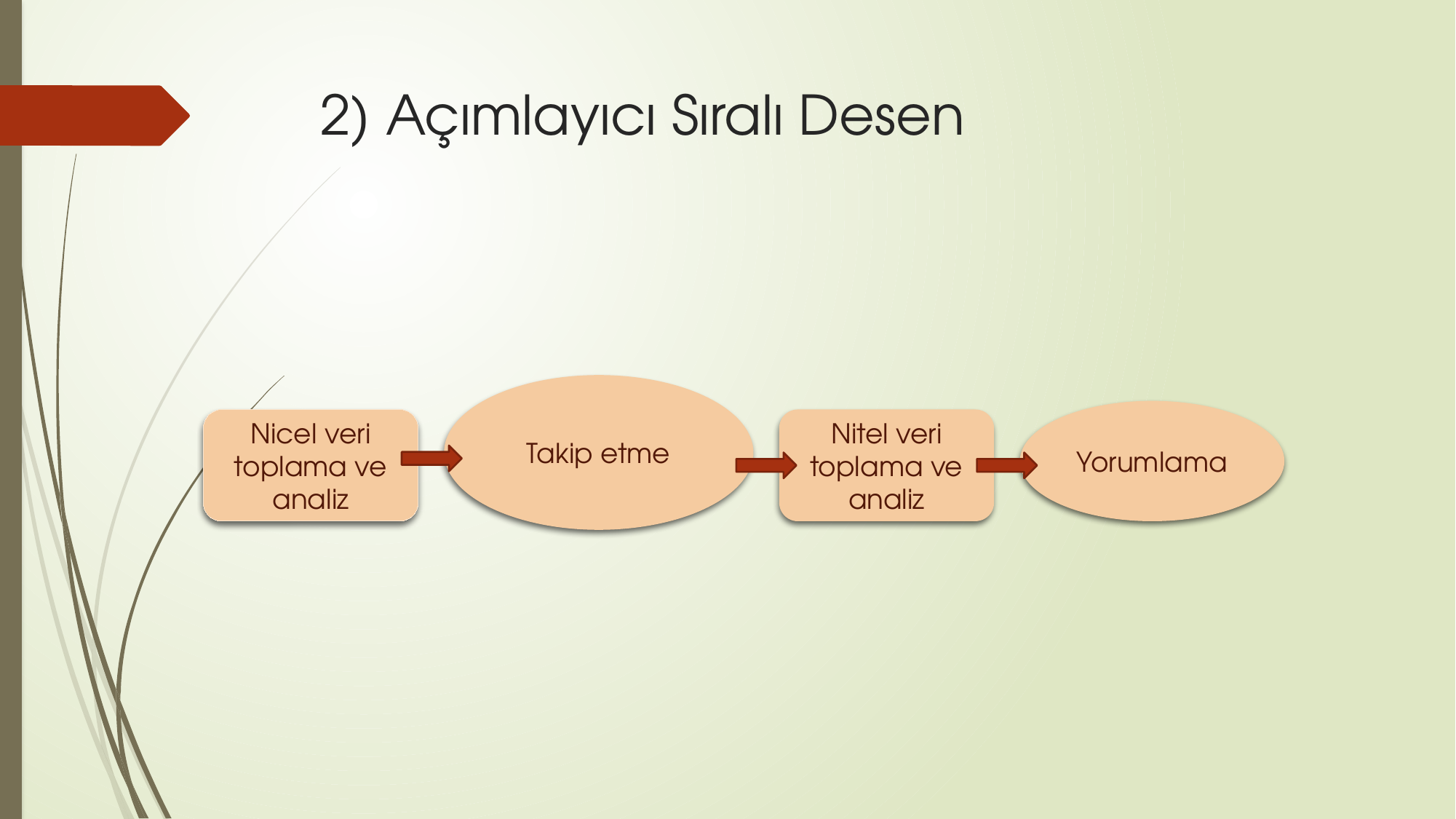

# 2) Açımlayıcı Sıralı Desen
Takip etme
Yorumlama
Nicel veri toplama ve analiz
Nitel veri toplama ve analiz